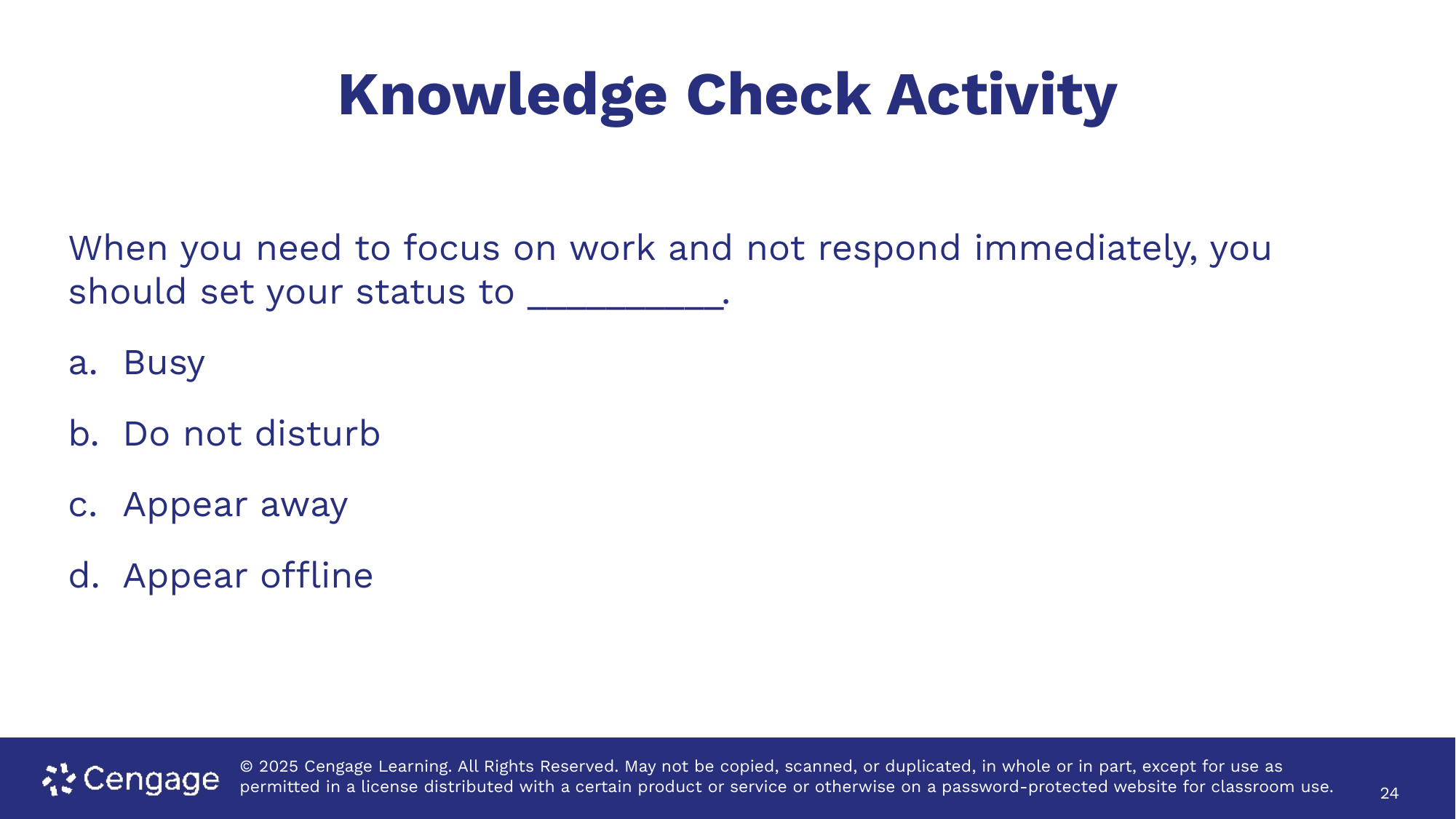

# Knowledge Check Activity
When you need to focus on work and not respond immediately, you should set your status to __________.
Busy
Do not disturb
Appear away
Appear offline